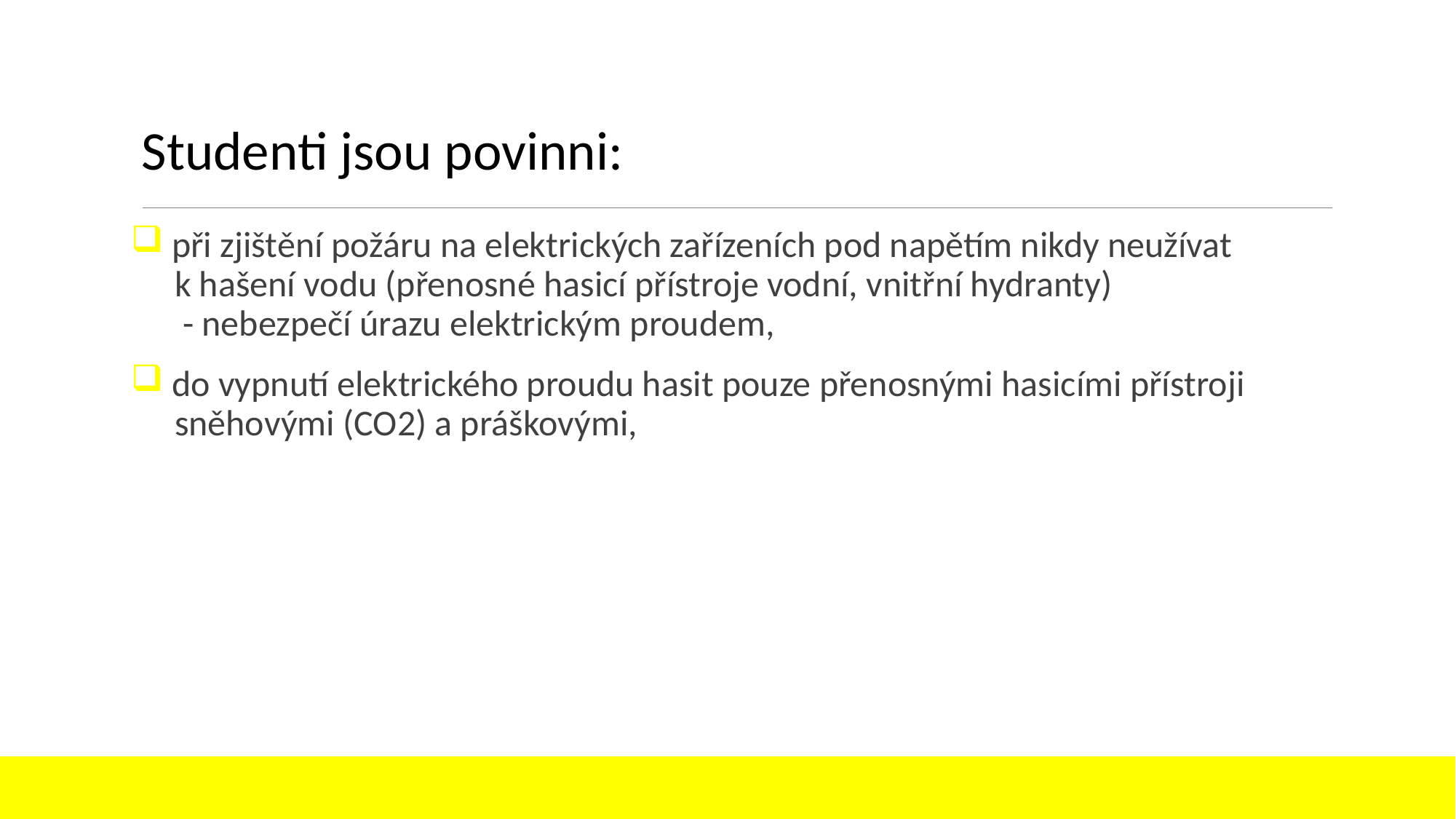

Studenti jsou povinni:
 při zjištění požáru na elektrických zařízeních pod napětím nikdy neužívat
    k hašení vodu (přenosné hasicí přístroje vodní, vnitřní hydranty)
     - nebezpečí úrazu elektrickým proudem,
 do vypnutí elektrického proudu hasit pouze přenosnými hasicími přístroji
    sněhovými (CO2) a práškovými,